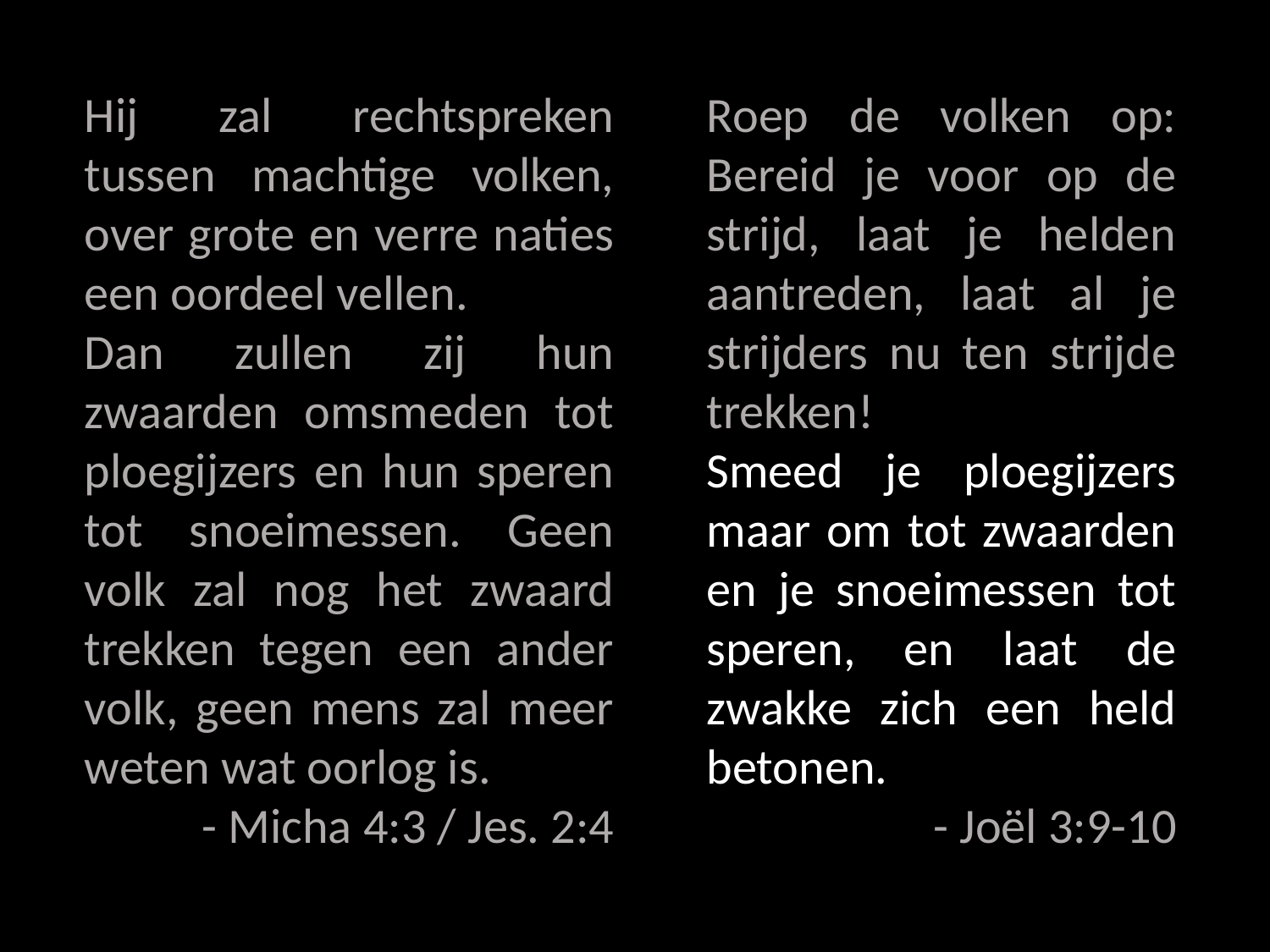

Hij zal rechtspreken tussen machtige volken, over grote en verre naties een oordeel vellen.
Dan zullen zij hun zwaarden omsmeden tot ploegijzers en hun speren tot snoeimessen. Geen volk zal nog het zwaard trekken tegen een ander volk, geen mens zal meer weten wat oorlog is.
- Micha 4:3 / Jes. 2:4
Roep de volken op: Bereid je voor op de strijd, laat je helden aantreden, laat al je strijders nu ten strijde trekken!
Smeed je ploegijzers maar om tot zwaarden en je snoeimessen tot speren, en laat de zwakke zich een held betonen.
- Joël 3:9-10